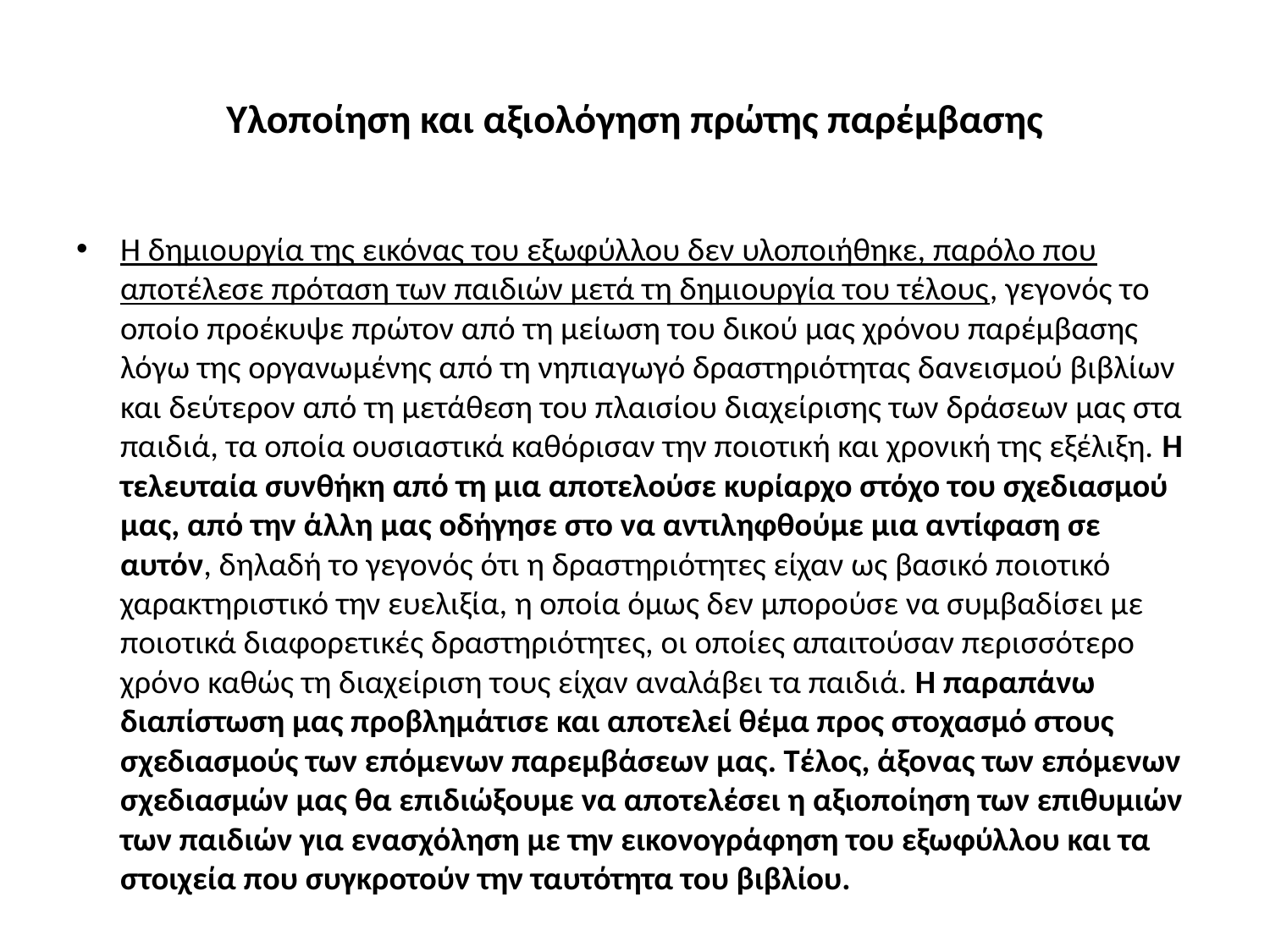

# Υλοποίηση και αξιολόγηση πρώτης παρέμβασης
Η δημιουργία της εικόνας του εξωφύλλου δεν υλοποιήθηκε, παρόλο που αποτέλεσε πρόταση των παιδιών μετά τη δημιουργία του τέλους, γεγονός το οποίο προέκυψε πρώτον από τη μείωση του δικού μας χρόνου παρέμβασης λόγω της οργανωμένης από τη νηπιαγωγό δραστηριότητας δανεισμού βιβλίων και δεύτερον από τη μετάθεση του πλαισίου διαχείρισης των δράσεων μας στα παιδιά, τα οποία ουσιαστικά καθόρισαν την ποιοτική και χρονική της εξέλιξη. Η τελευταία συνθήκη από τη μια αποτελούσε κυρίαρχο στόχο του σχεδιασμού μας, από την άλλη μας οδήγησε στο να αντιληφθούμε μια αντίφαση σε αυτόν, δηλαδή το γεγονός ότι η δραστηριότητες είχαν ως βασικό ποιοτικό χαρακτηριστικό την ευελιξία, η οποία όμως δεν μπορούσε να συμβαδίσει με ποιοτικά διαφορετικές δραστηριότητες, οι οποίες απαιτούσαν περισσότερο χρόνο καθώς τη διαχείριση τους είχαν αναλάβει τα παιδιά. Η παραπάνω διαπίστωση μας προβλημάτισε και αποτελεί θέμα προς στοχασμό στους σχεδιασμούς των επόμενων παρεμβάσεων μας. Τέλος, άξονας των επόμενων σχεδιασμών μας θα επιδιώξουμε να αποτελέσει η αξιοποίηση των επιθυμιών των παιδιών για ενασχόληση με την εικονογράφηση του εξωφύλλου και τα στοιχεία που συγκροτούν την ταυτότητα του βιβλίου.